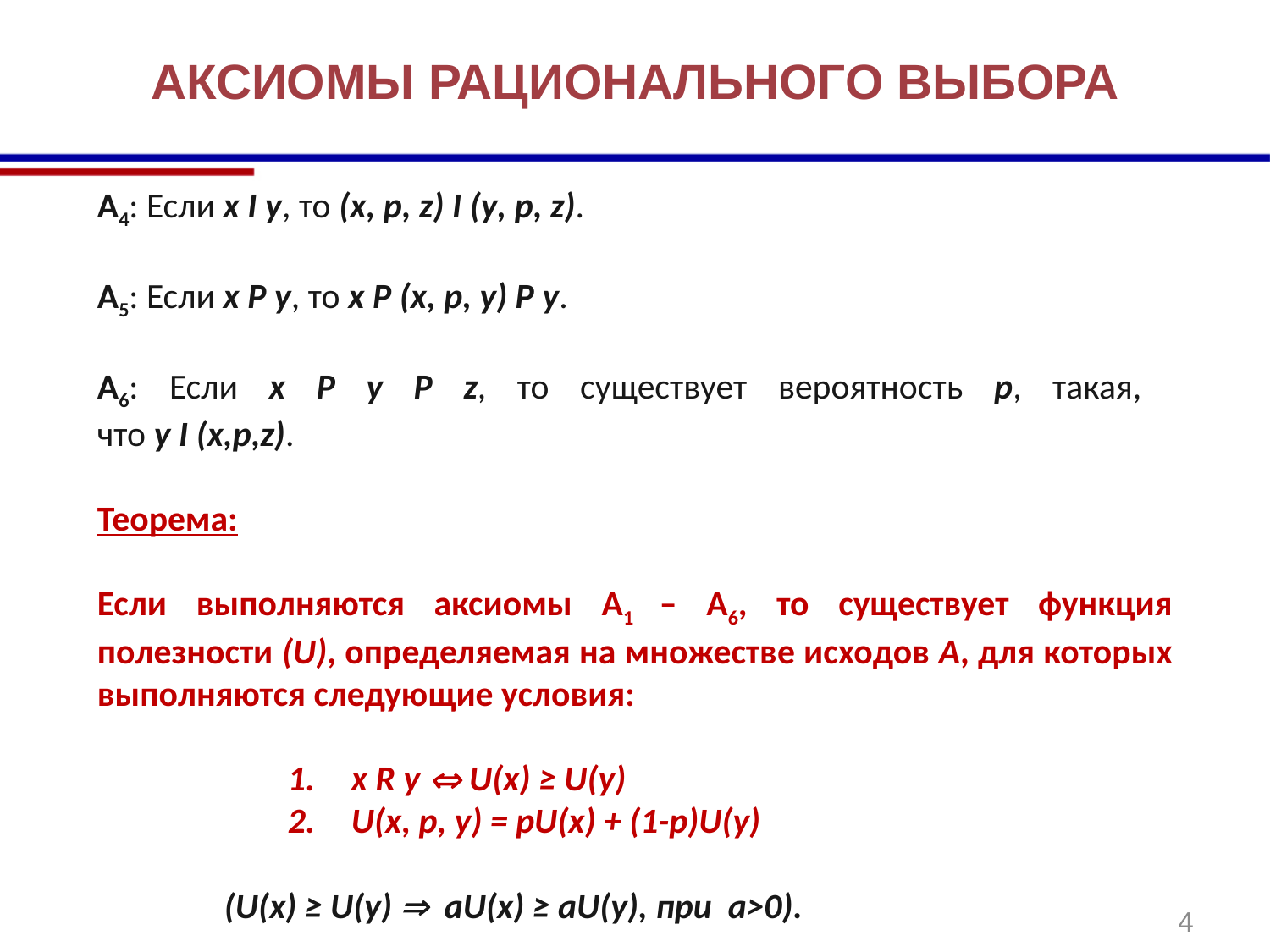

АКСИОМЫ РАЦИОНАЛЬНОГО ВЫБОРА
А4: Если x I y, то (x, p, z) I (y, p, z).

А5: Если x P y, то x P (x, p, y) P y.

А6: Если x P y P z, то существует вероятность p, такая,
что y I (x,p,z).

Теорема:

Если выполняются аксиомы А1 – А6, то существует функция полезности (U), определяемая на множестве исходов А, для которых выполняются следующие условия:

x R y ⇔ U(x) ≥ U(y)
U(x, p, y) = pU(x) + (1-p)U(y)

	(U(x) ≥ U(y) ⇒  aU(x) ≥ aU(y), при  a>0).
4